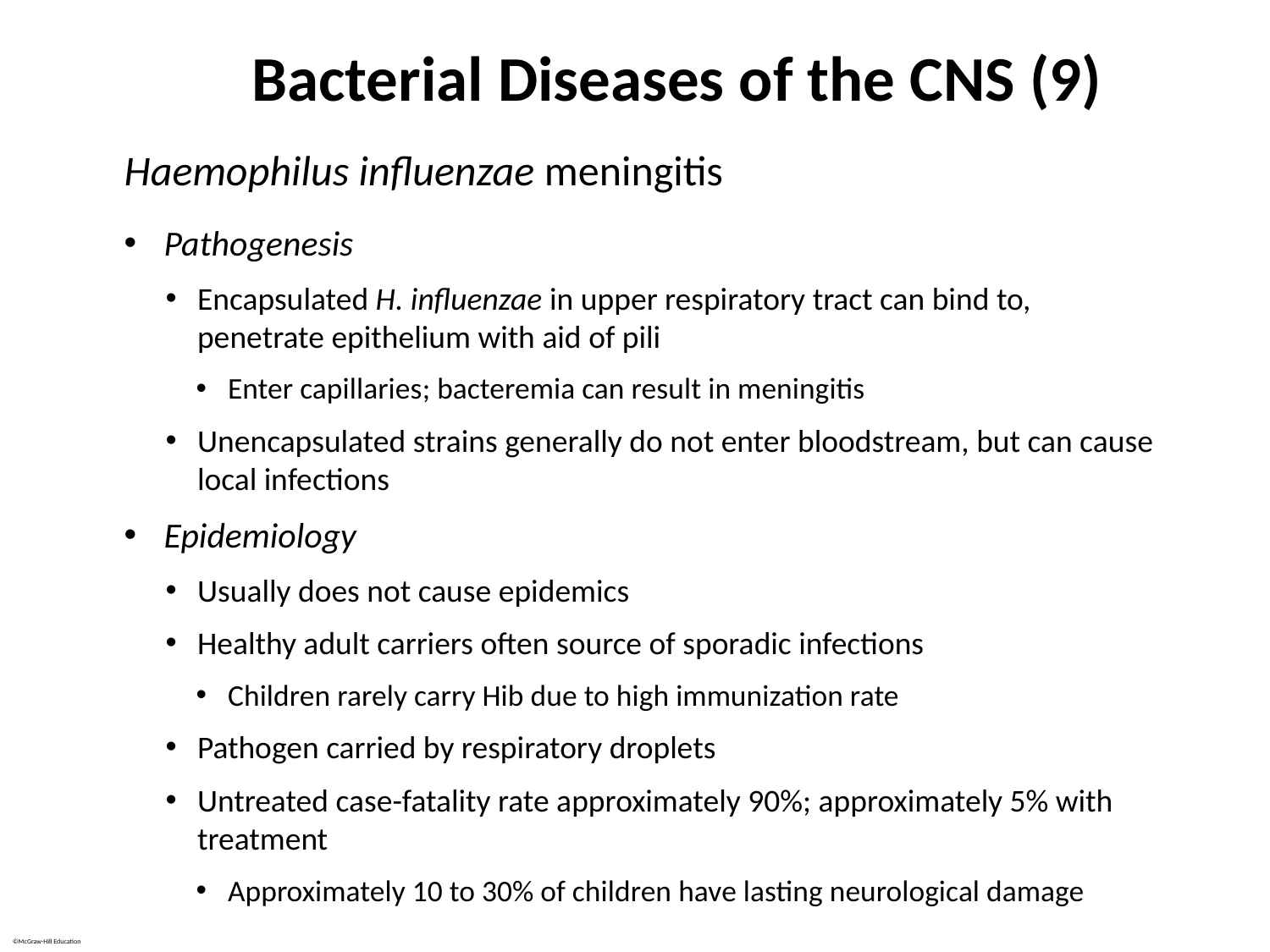

# Bacterial Diseases of the CNS (9)
Haemophilus influenzae meningitis
Pathogenesis
Encapsulated H. influenzae in upper respiratory tract can bind to, penetrate epithelium with aid of pili
Enter capillaries; bacteremia can result in meningitis
Unencapsulated strains generally do not enter bloodstream, but can cause local infections
Epidemiology
Usually does not cause epidemics
Healthy adult carriers often source of sporadic infections
Children rarely carry Hib due to high immunization rate
Pathogen carried by respiratory droplets
Untreated case-fatality rate approximately 90%; approximately 5% with treatment
Approximately 10 to 30% of children have lasting neurological damage